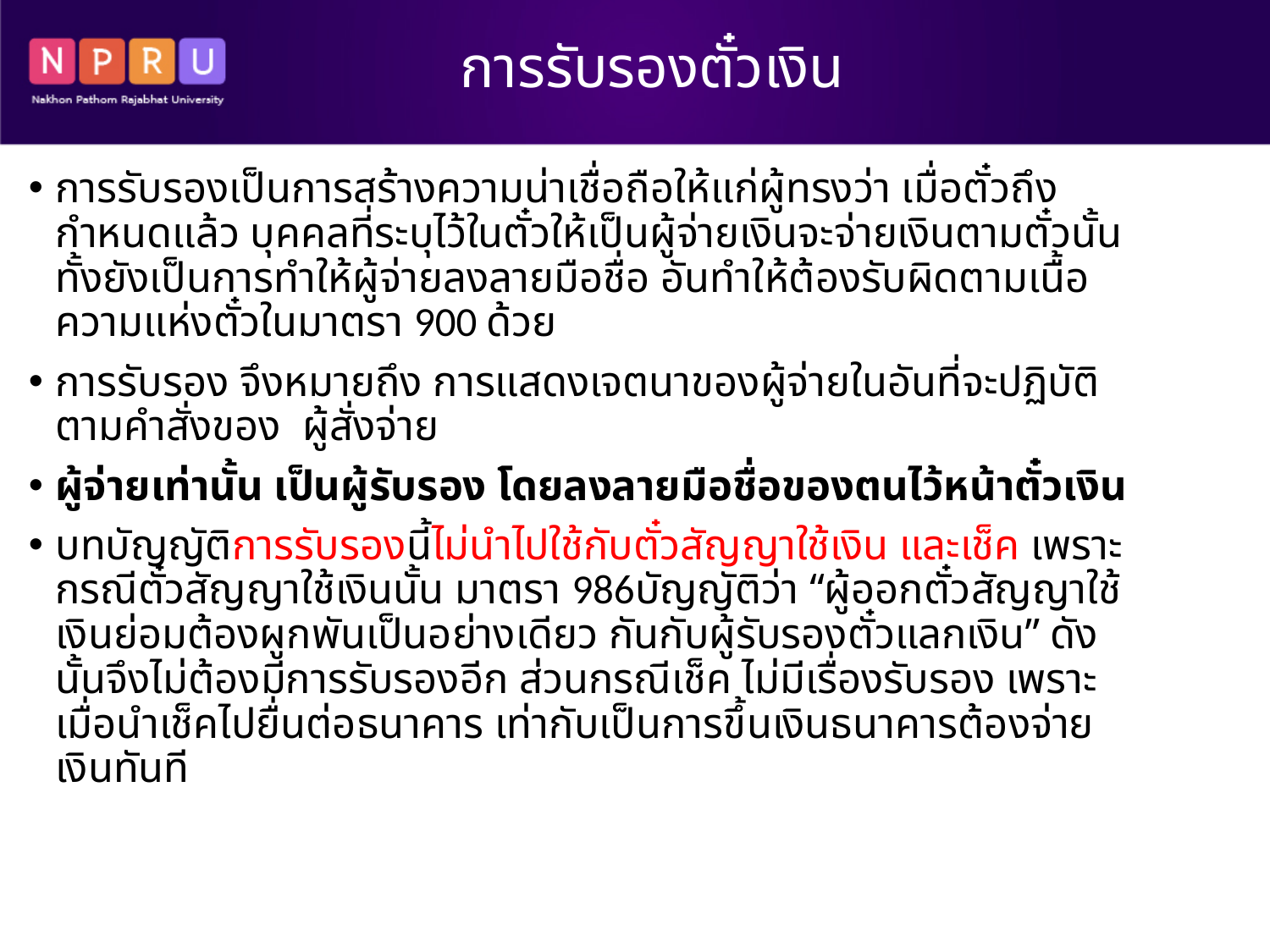

# การรับรองตั๋วเงิน
การรับรองเป็นการสร้างความน่าเชื่อถือให้แก่ผู้ทรงว่า เมื่อตั๋วถึงกำหนดแล้ว บุคคลที่ระบุไว้ในตั๋วให้เป็นผู้จ่ายเงินจะจ่ายเงินตามตั๋วนั้น ทั้งยังเป็นการทำให้ผู้จ่ายลงลายมือชื่อ อันทำให้ต้องรับผิดตามเนื้อความแห่งตั๋วในมาตรา 900 ด้วย
การรับรอง จึงหมายถึง การแสดงเจตนาของผู้จ่ายในอันที่จะปฏิบัติตามคำสั่งของ  ผู้สั่งจ่าย
ผู้จ่ายเท่านั้น เป็นผู้รับรอง โดยลงลายมือชื่อของตนไว้หน้าตั๋วเงิน
บทบัญญัติการรับรองนี้ไม่นำไปใช้กับตั๋วสัญญาใช้เงิน และเช็ค เพราะกรณีตั๋วสัญญาใช้เงินนั้น มาตรา 986บัญญัติว่า “ผู้ออกตั๋วสัญญาใช้เงินย่อมต้องผูกพันเป็นอย่างเดียว กันกับผู้รับรองตั๋วแลกเงิน” ดังนั้นจึงไม่ต้องมีการรับรองอีก ส่วนกรณีเช็ค ไม่มีเรื่องรับรอง เพราะเมื่อนำเช็คไปยื่นต่อธนาคาร เท่ากับเป็นการขึ้นเงินธนาคารต้องจ่ายเงินทันที